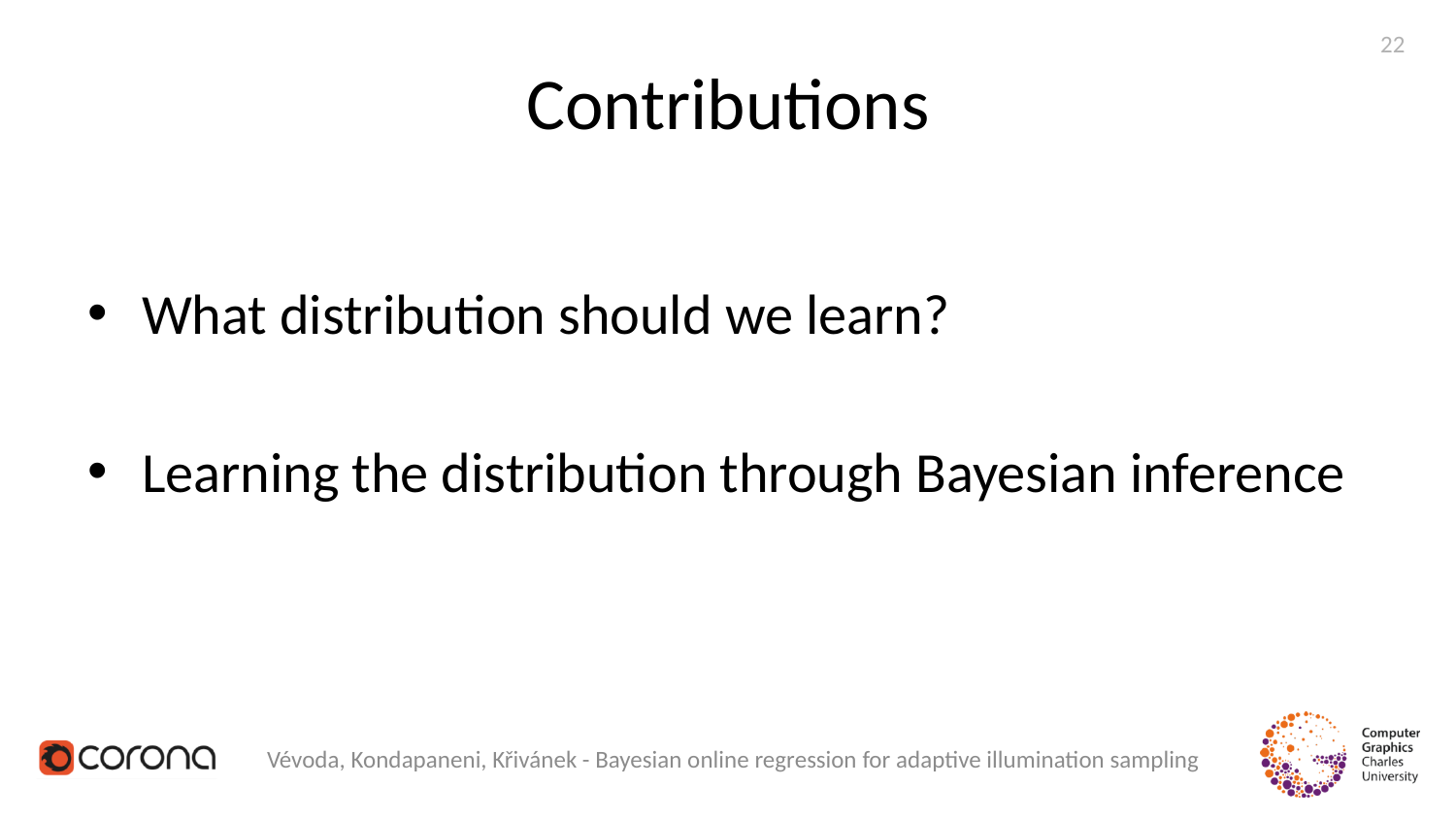

22
# Contributions

What distribution should we learn?

Learning the distribution through Bayesian inference
Vévoda, Kondapaneni, Křivánek - Bayesian online regression for adaptive illumination sampling